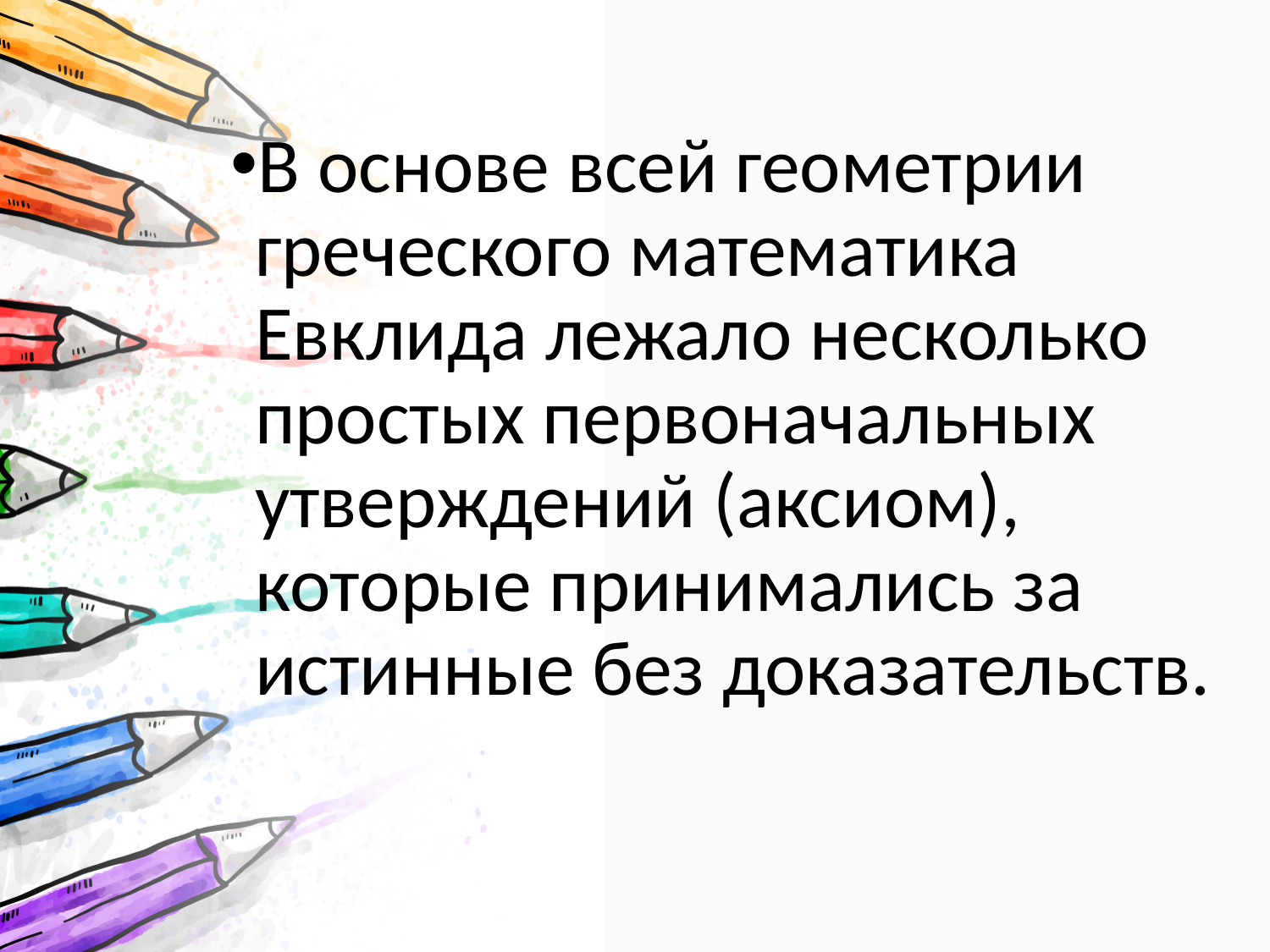

В основе всей геометрии греческого математика Евклида лежало несколько простых первоначальных утверждений (аксиом), которые принимались за истинные без доказательств.